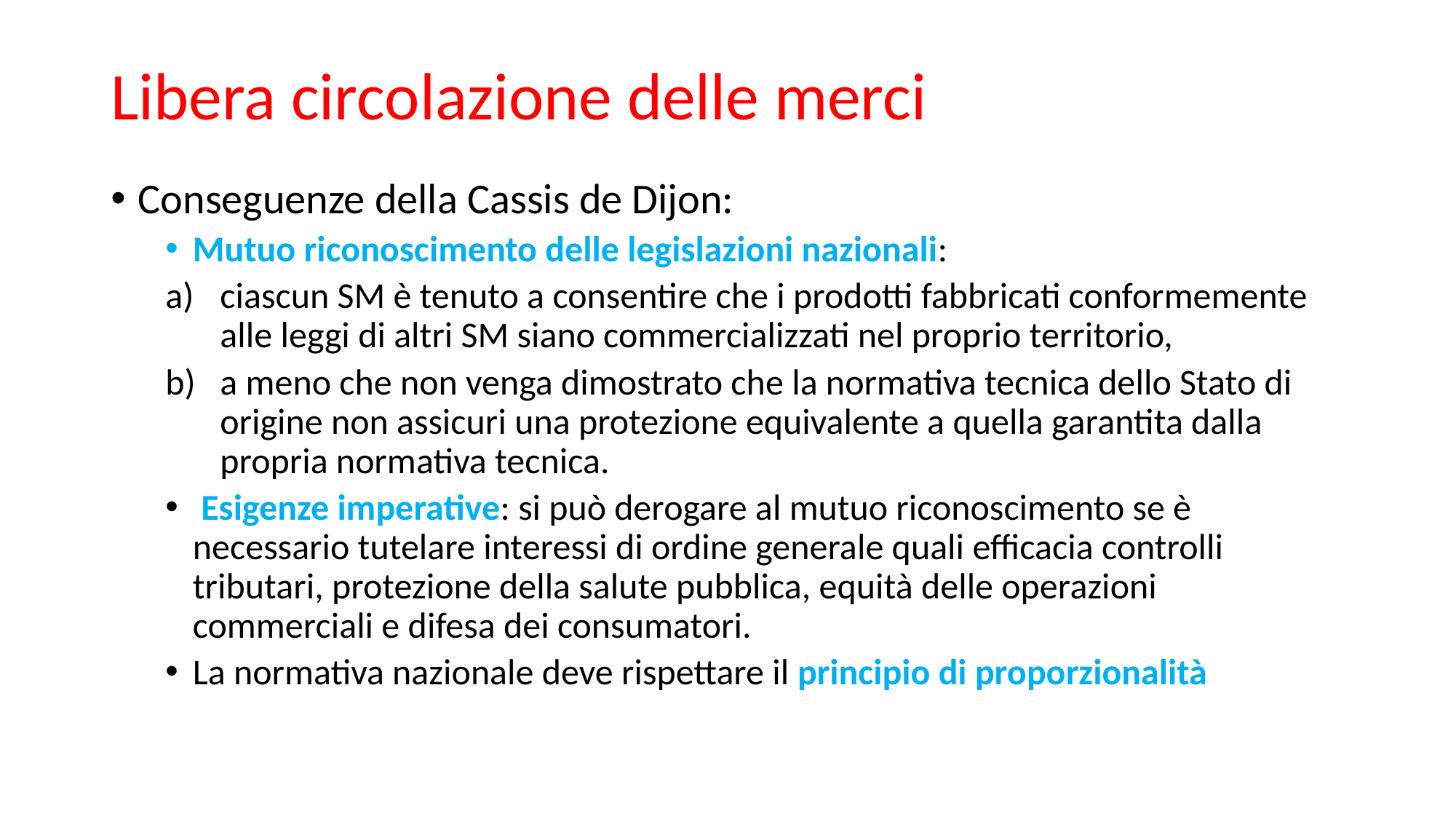

# Libera circolazione delle merci
Conseguenze della Cassis de Dijon:
Mutuo riconoscimento delle legislazioni nazionali:
ciascun SM è tenuto a consentire che i prodotti fabbricati conformemente alle leggi di altri SM siano commercializzati nel proprio territorio,
a meno che non venga dimostrato che la normativa tecnica dello Stato di origine non assicuri una protezione equivalente a quella garantita dalla propria normativa tecnica.
 Esigenze imperative: si può derogare al mutuo riconoscimento se è necessario tutelare interessi di ordine generale quali efficacia controlli tributari, protezione della salute pubblica, equità delle operazioni commerciali e difesa dei consumatori.
La normativa nazionale deve rispettare il principio di proporzionalità